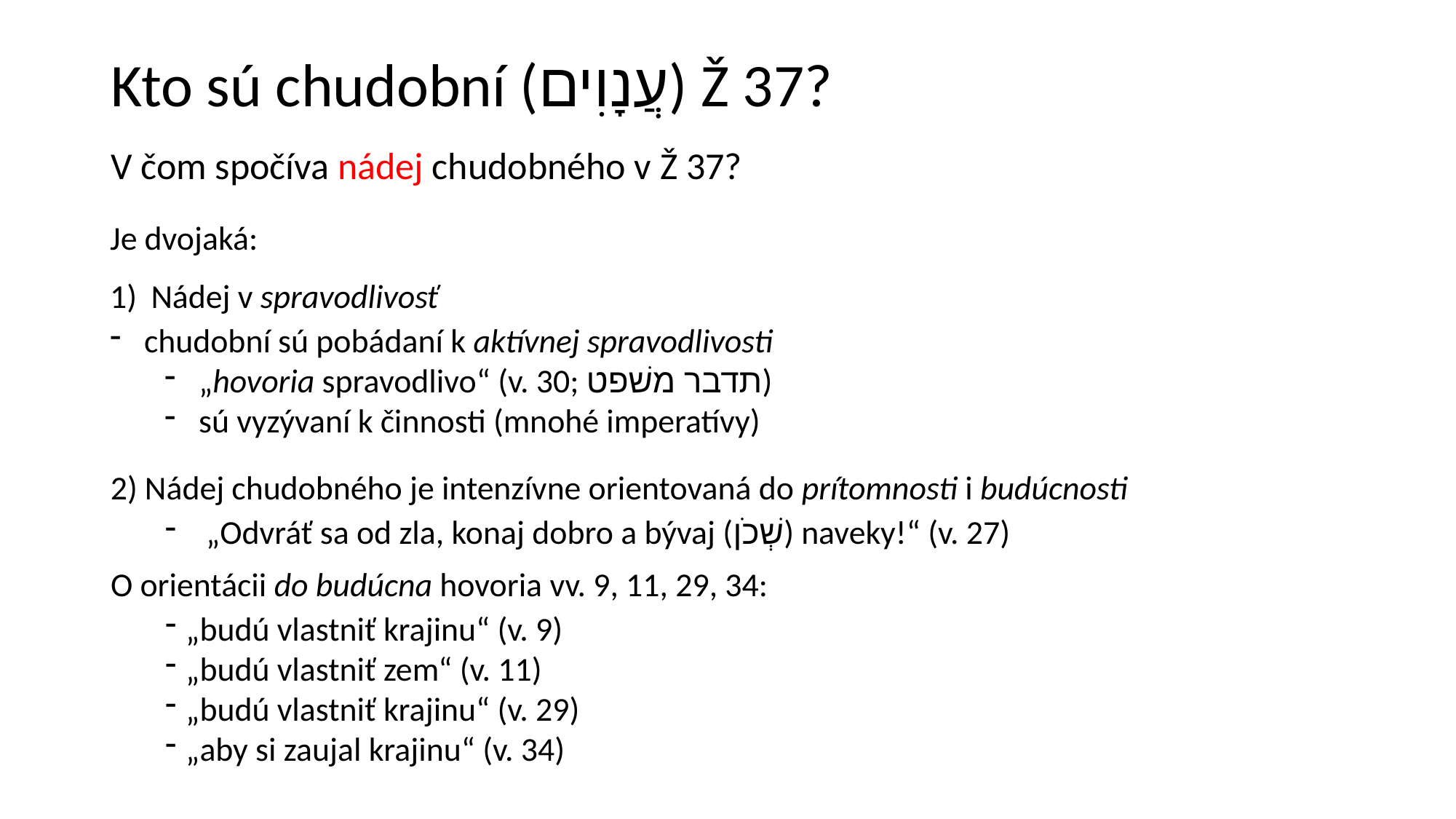

# Kto sú chudobní (עֲנָוִים) Ž 37?
V čom spočíva nádej chudobného v Ž 37?
Je dvojaká:
Nádej v spravodlivosť
chudobní sú pobádaní k aktívnej spravodlivosti
„hovoria spravodlivo“ (v. 30; תדבר משׁפט)
sú vyzývaní k činnosti (mnohé imperatívy)
2) Nádej chudobného je intenzívne orientovaná do prítomnosti i budúcnosti
„Odvráť sa od zla, konaj dobro a bývaj (שְׁכֹן) naveky!“ (v. 27)
O orientácii do budúcna hovoria vv. 9, 11, 29, 34:
„budú vlastniť krajinu“ (v. 9)
„budú vlastniť zem“ (v. 11)
„budú vlastniť krajinu“ (v. 29)
„aby si zaujal krajinu“ (v. 34)